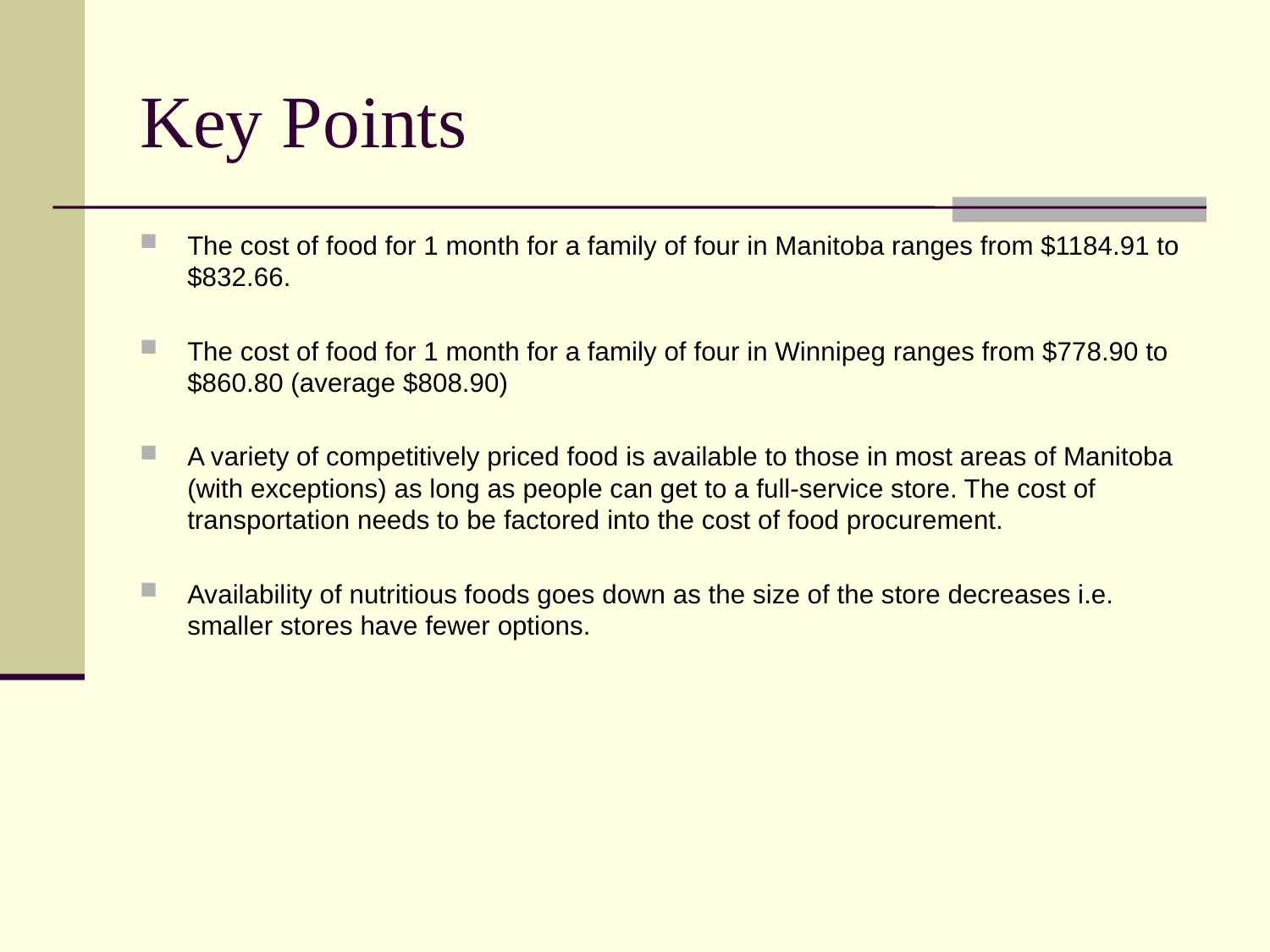

# Key Points
The cost of food for 1 month for a family of four in Manitoba ranges from $1184.91 to $832.66.

The cost of food for 1 month for a family of four in Winnipeg ranges from $778.90 to $860.80 (average $808.90)

A variety of competitively priced food is available to those in most areas of Manitoba (with exceptions) as long as people can get to a full-service store. The cost of transportation needs to be factored into the cost of food procurement.

Availability of nutritious foods goes down as the size of the store decreases i.e. smaller stores have fewer options.